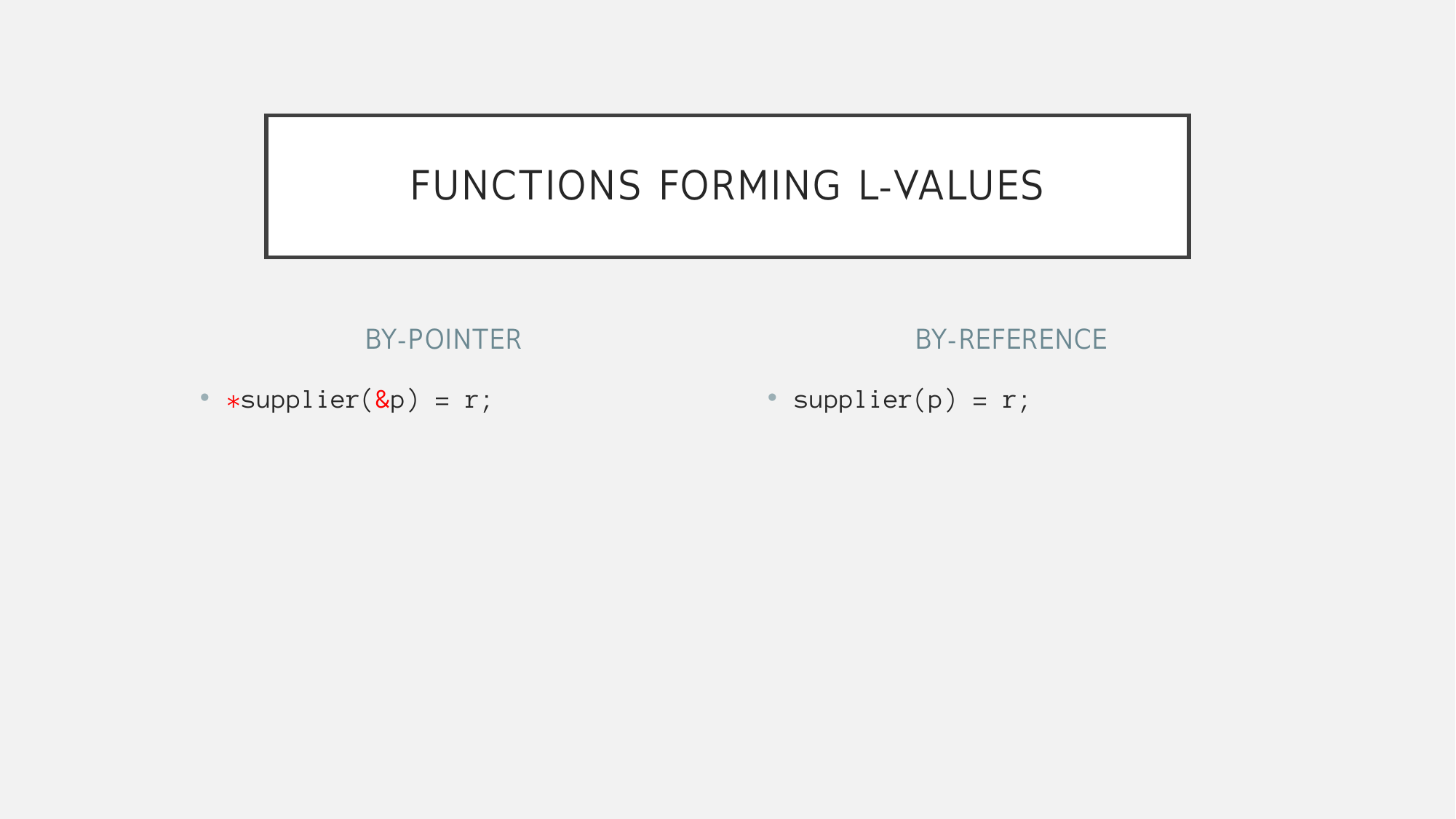

# Functions forming l-values
by-pointer
by-reference
*supplier(&p) = r;
supplier(p) = r;